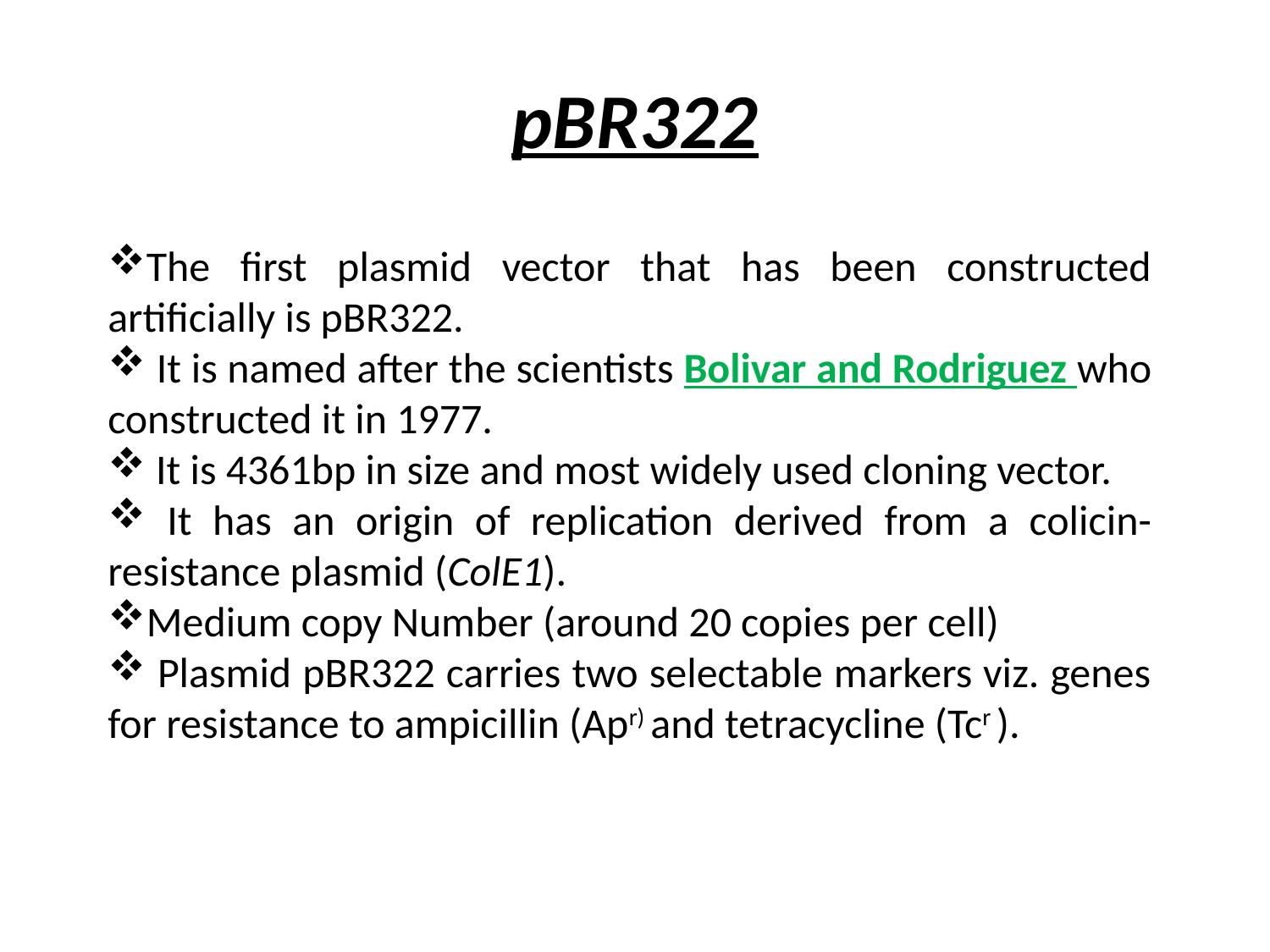

# pBR322
The first plasmid vector that has been constructed artificially is pBR322.
 It is named after the scientists Bolivar and Rodriguez who constructed it in 1977.
 It is 4361bp in size and most widely used cloning vector.
 It has an origin of replication derived from a colicin-resistance plasmid (ColE1).
Medium copy Number (around 20 copies per cell)
 Plasmid pBR322 carries two selectable markers viz. genes for resistance to ampicillin (Apr) and tetracycline (Tcr ).